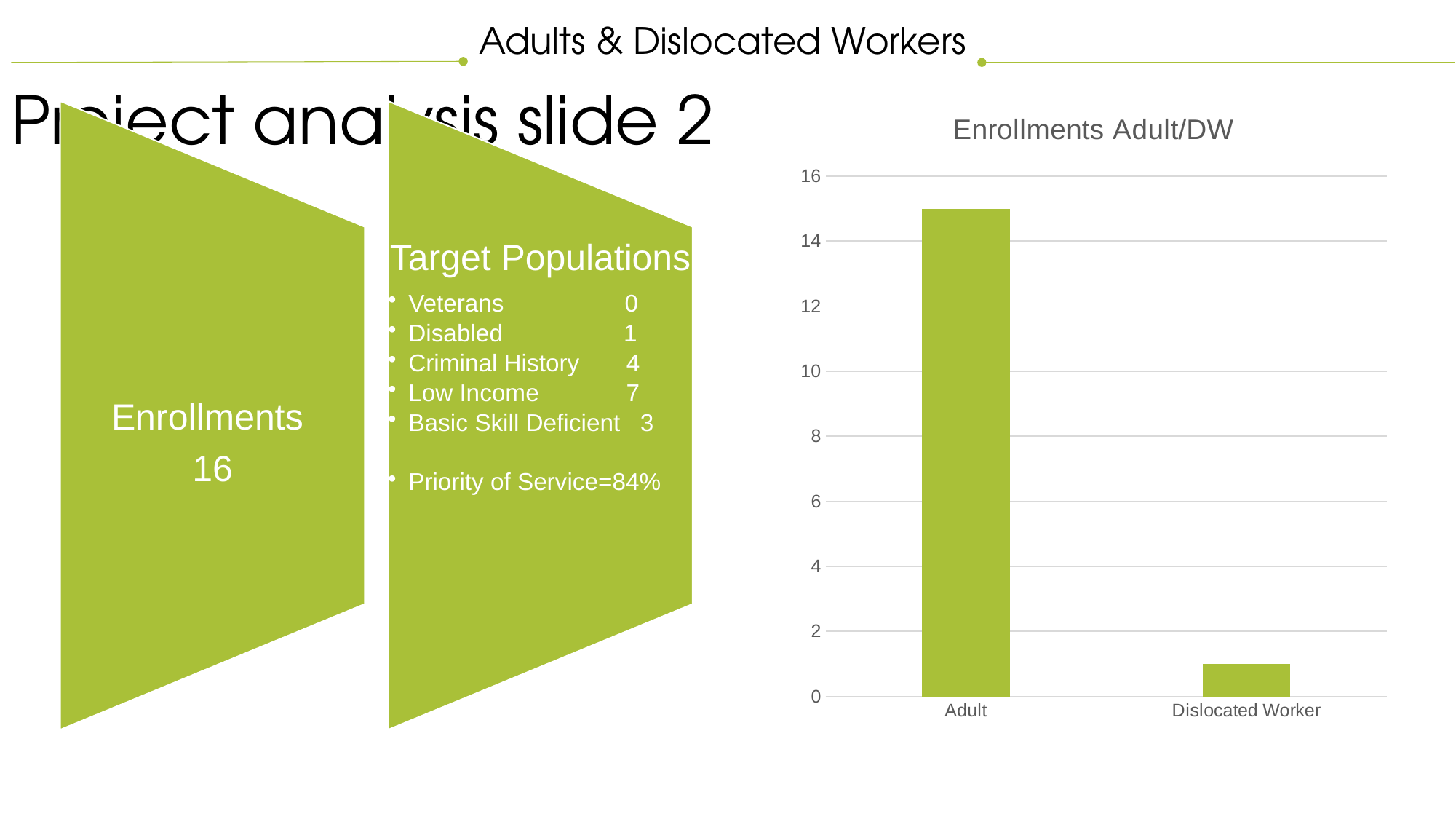

Adults & Dislocated Workers
Project analysis slide 2

### Chart: Enrollments Adult/DW

| Category | Series 1 |
|---|---|
| Adult | 15.0 |
| Dislocated Worker | 1.0 |
Enrollments
16
Target Populations
Veterans                  0
Disabled                  1
Criminal History       4
Low Income             7
Basic Skill Deficient   3

Priority of Service=84%